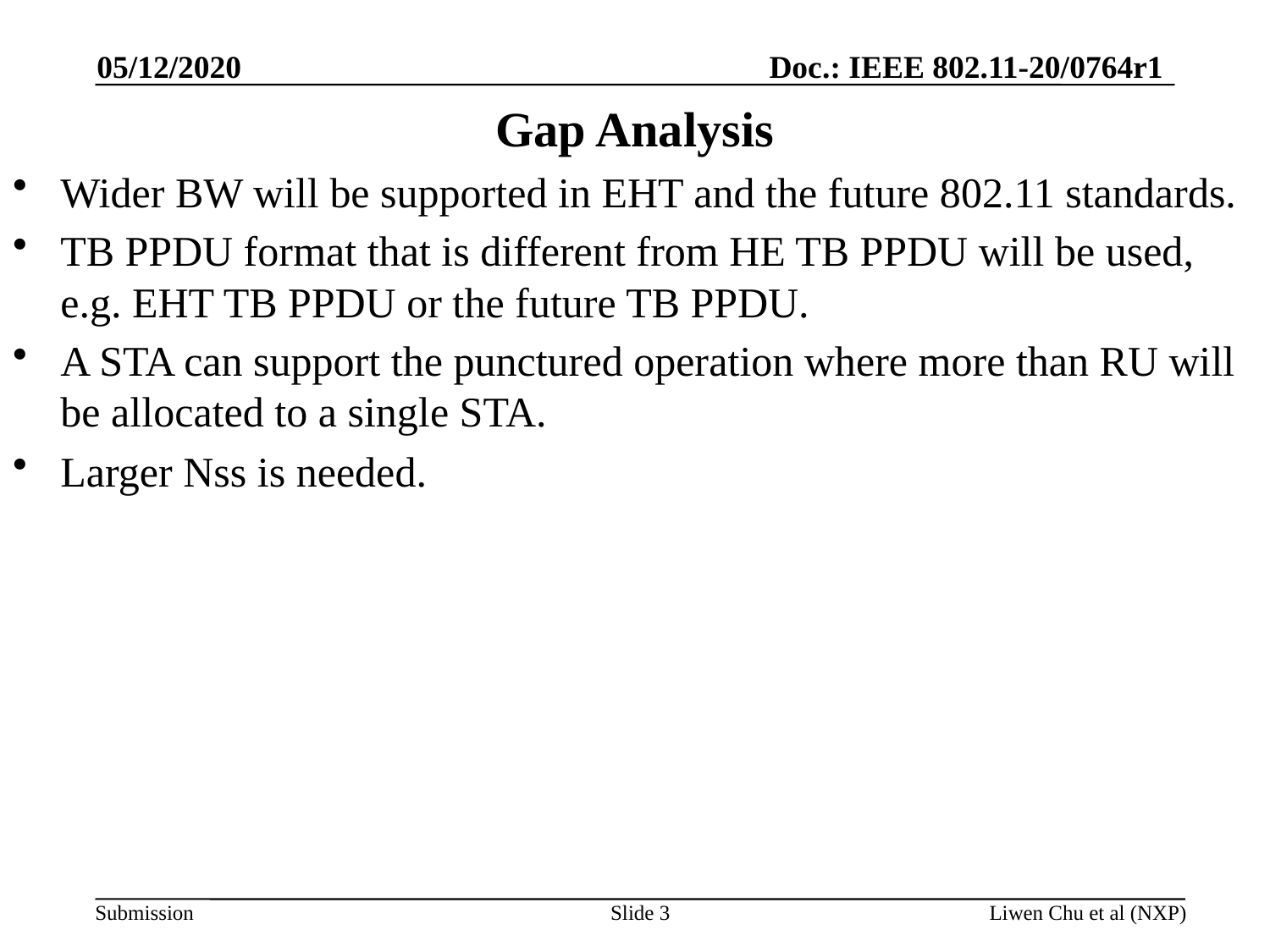

05/12/2020
# Gap Analysis
Wider BW will be supported in EHT and the future 802.11 standards.
TB PPDU format that is different from HE TB PPDU will be used, e.g. EHT TB PPDU or the future TB PPDU.
A STA can support the punctured operation where more than RU will be allocated to a single STA.
Larger Nss is needed.

Slide 3
Liwen Chu et al (NXP)